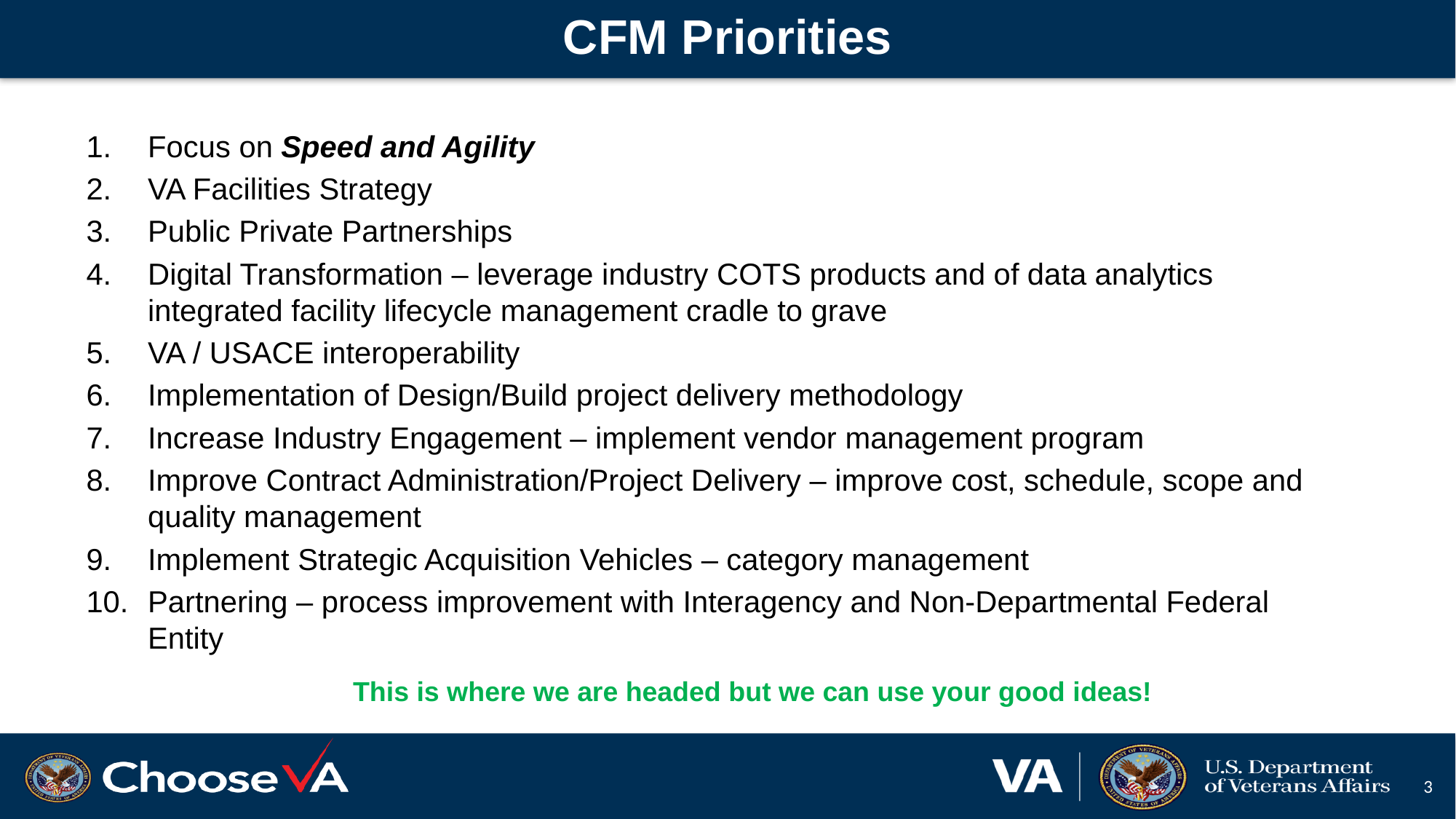

# CFM Priorities
Focus on Speed and Agility
VA Facilities Strategy
Public Private Partnerships
Digital Transformation – leverage industry COTS products and of data analytics integrated facility lifecycle management cradle to grave
VA / USACE interoperability
Implementation of Design/Build project delivery methodology
Increase Industry Engagement – implement vendor management program
Improve Contract Administration/Project Delivery – improve cost, schedule, scope and quality management
Implement Strategic Acquisition Vehicles – category management
Partnering – process improvement with Interagency and Non-Departmental Federal Entity
This is where we are headed but we can use your good ideas!
3